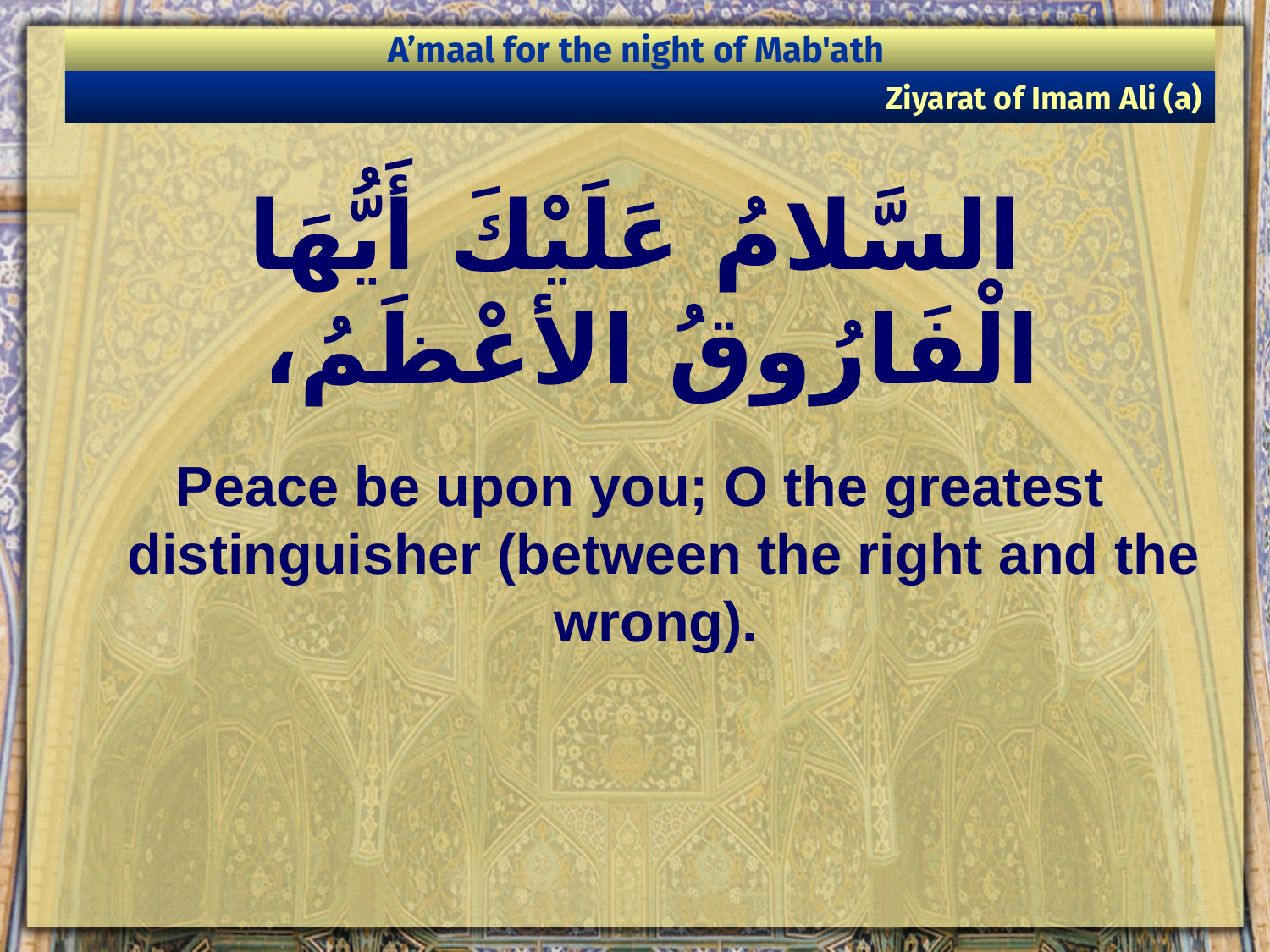

A’maal for the night of Mab'ath
Ziyarat of Imam Ali (a)
# السَّلامُ عَلَيْكَ أَيُّهَا الْفَارُوقُ الأعْظَمُ،
Peace be upon you; O the greatest distinguisher (between the right and the wrong).